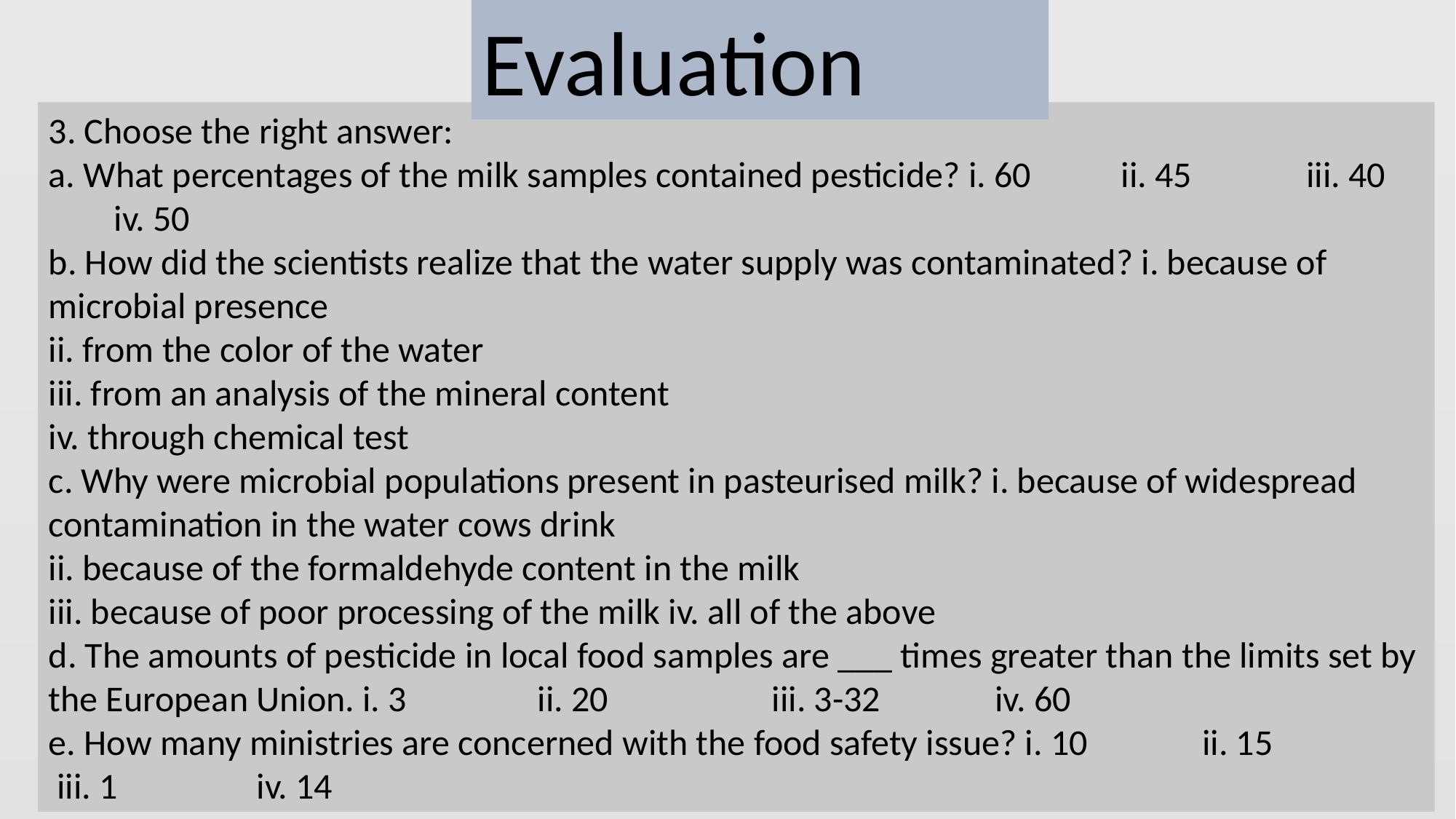

Evaluation
3. Choose the right answer:
a. What percentages of the milk samples contained pesticide? i. 60           ii. 45              iii. 40             iv. 50
b. How did the scientists realize that the water supply was contaminated? i. because of microbial presence
ii. from the color of the water
iii. from an analysis of the mineral content
iv. through chemical test
c. Why were microbial populations present in pasteurised milk? i. because of widespread contamination in the water cows drink
ii. because of the formaldehyde content in the milk
iii. because of poor processing of the milk iv. all of the above
d. The amounts of pesticide in local food samples are ___ times greater than the limits set by the European Union. i. 3                ii. 20                    iii. 3-32              iv. 60
e. How many ministries are concerned with the food safety issue? i. 10              ii. 15                    iii. 1                 iv. 14